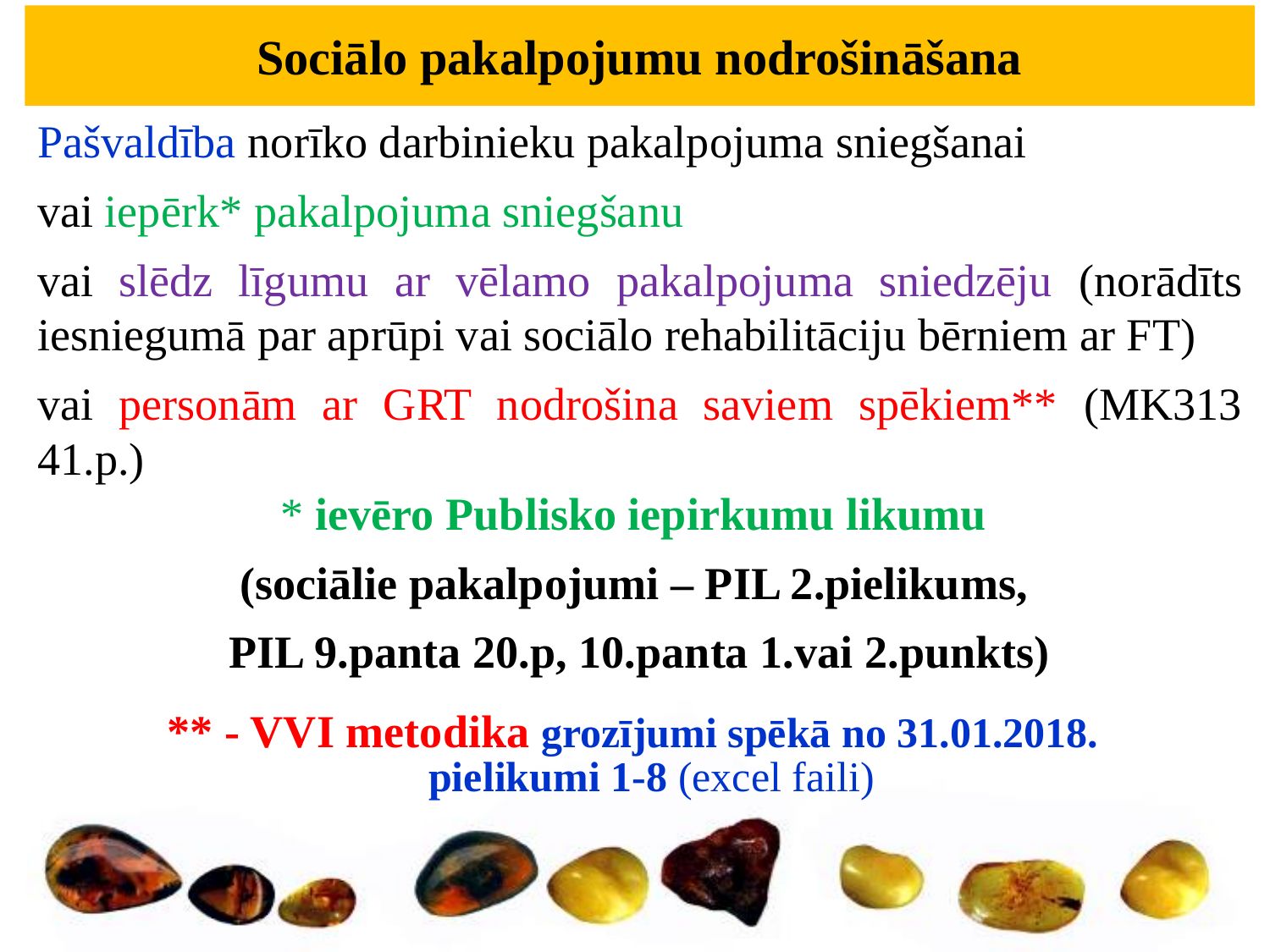

Sociālo pakalpojumu nodrošināšana
Pašvaldība norīko darbinieku pakalpojuma sniegšanai
vai iepērk* pakalpojuma sniegšanu
vai slēdz līgumu ar vēlamo pakalpojuma sniedzēju (norādīts iesniegumā par aprūpi vai sociālo rehabilitāciju bērniem ar FT)
vai personām ar GRT nodrošina saviem spēkiem** (MK313 41.p.)
* ievēro Publisko iepirkumu likumu
(sociālie pakalpojumi – PIL 2.pielikums,
PIL 9.panta 20.p, 10.panta 1.vai 2.punkts)
** - VVI metodika grozījumi spēkā no 31.01.2018.
pielikumi 1-8 (excel faili)